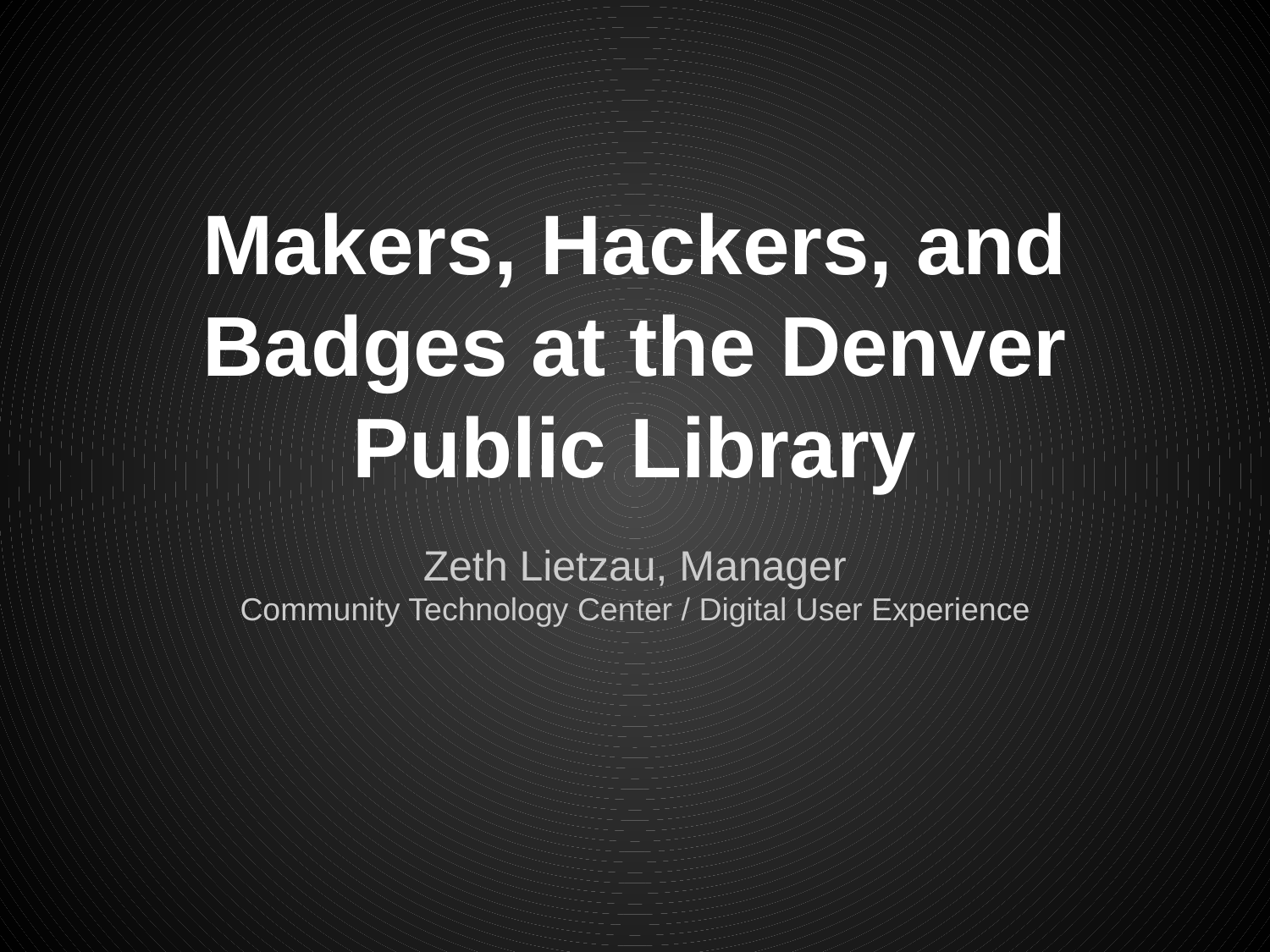

# Makers, Hackers, and Badges at the Denver Public Library
Zeth Lietzau, Manager
Community Technology Center / Digital User Experience